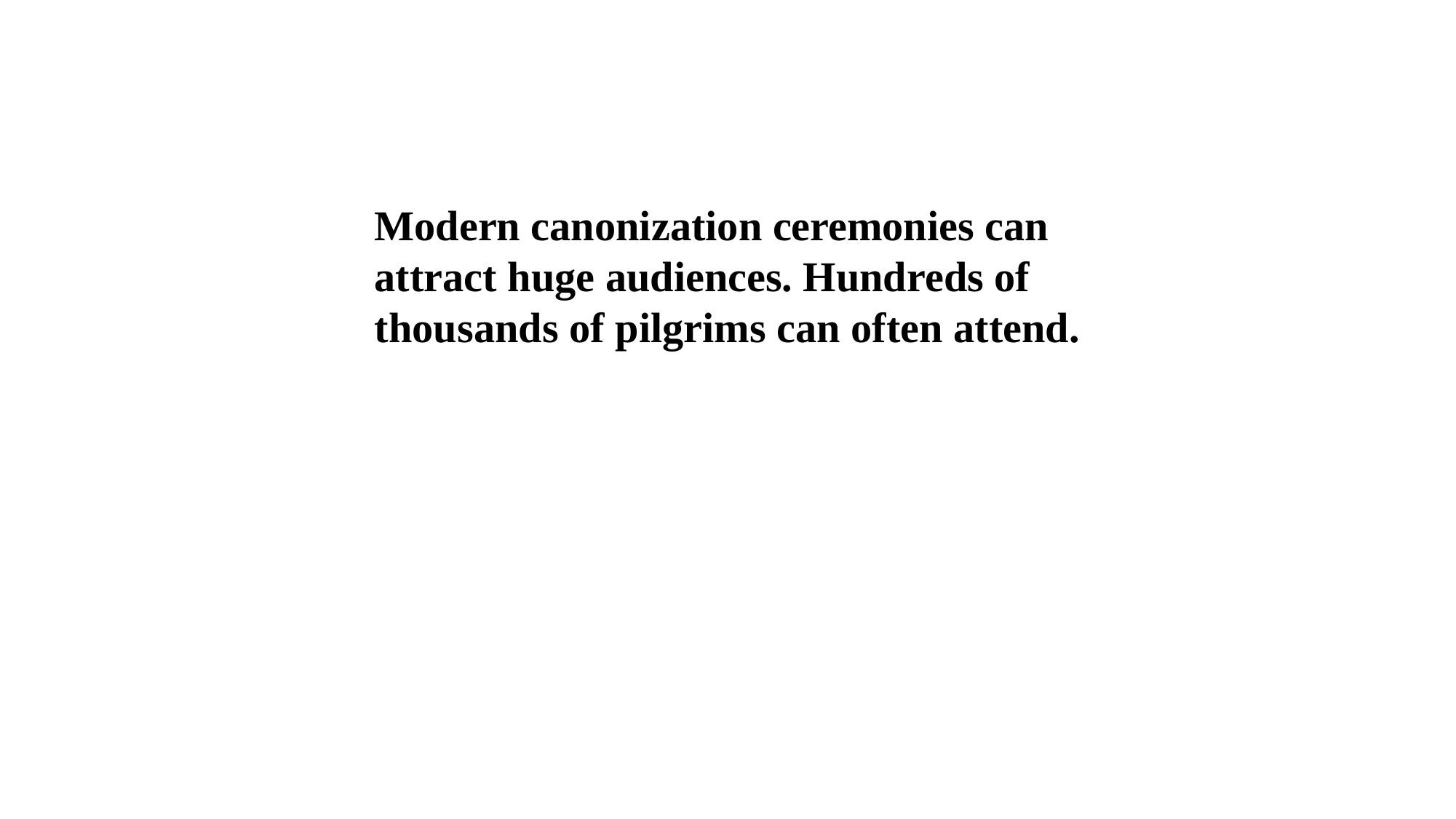

Modern canonization ceremonies can attract huge audiences. Hundreds of thousands of pilgrims can often attend.